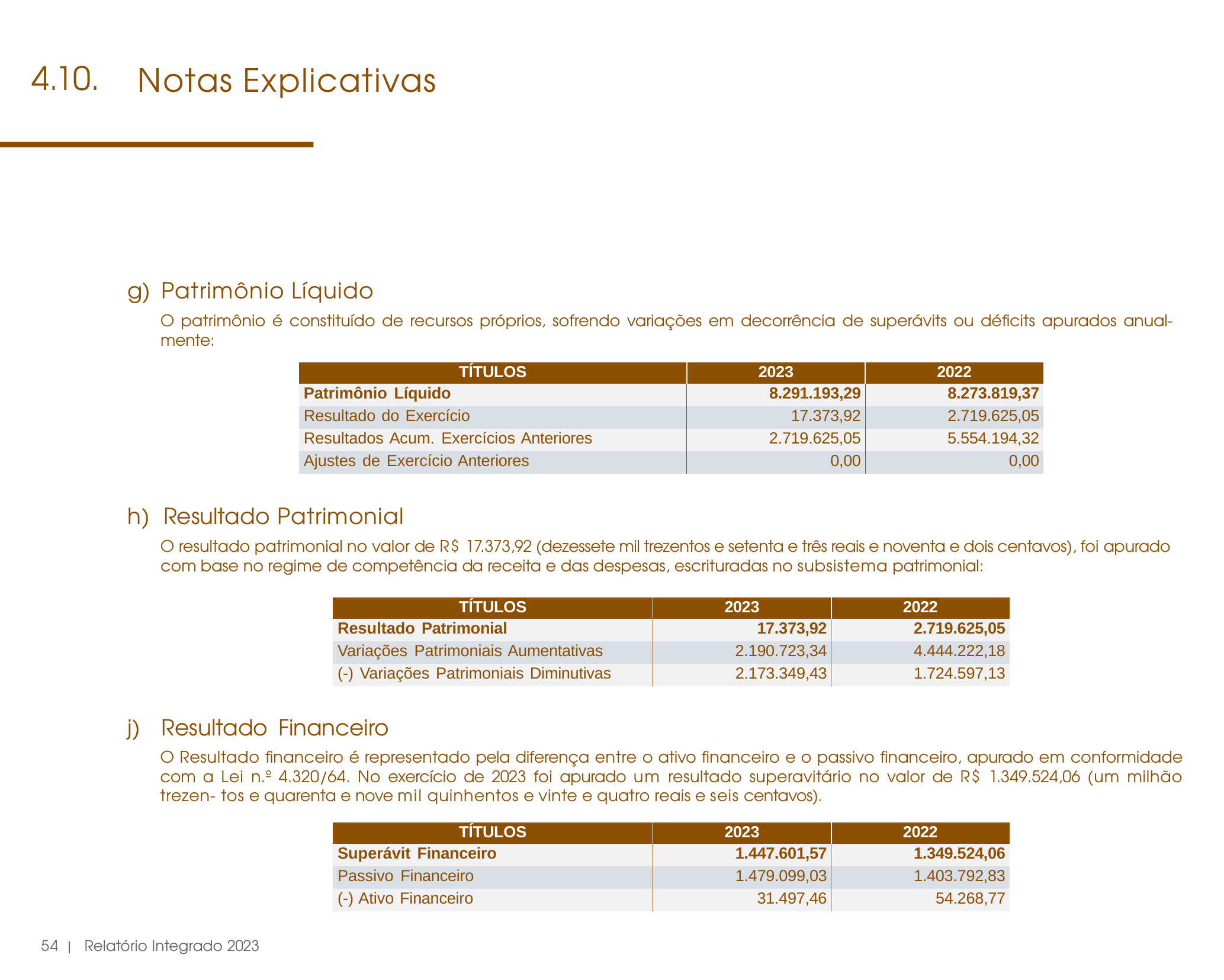

# 4.10.	Notas Explicativas

g) Patrimônio Líquido
O patrimônio é constituído de recursos próprios, sofrendo variações em decorrência de superávits ou déficits apurados anual- mente:
| TÍTULOS | 2023 | 2022 |
| --- | --- | --- |
| Patrimônio Líquido | 8.291.193,29 | 8.273.819,37 |
| Resultado do Exercício | 17.373,92 | 2.719.625,05 |
| Resultados Acum. Exercícios Anteriores | 2.719.625,05 | 5.554.194,32 |
| Ajustes de Exercício Anteriores | 0,00 | 0,00 |
h)  Resultado Patrimonial
O resultado patrimonial no valor de R$ 17.373,92 (dezessete mil trezentos e setenta e três reais e noventa e dois centavos), foi apurado com base no regime de competência da receita e das despesas, escrituradas no subsistema patrimonial:
| TÍTULOS | 2023 | 2022 |
| --- | --- | --- |
| Resultado Patrimonial | 17.373,92 | 2.719.625,05 |
| Variações Patrimoniais Aumentativas | 2.190.723,34 | 4.444.222,18 |
| (-) Variações Patrimoniais Diminutivas | 2.173.349,43 | 1.724.597,13 |
j)	Resultado Financeiro
O Resultado financeiro é representado pela diferença entre o ativo financeiro e o passivo financeiro, apurado em conformidade com a Lei n.º 4.320/64. No exercício de 2023 foi apurado um resultado superavitário no valor de R$ 1.349.524,06 (um milhão trezen- tos e quarenta e nove mil quinhentos e vinte e quatro reais e seis centavos).
| TÍTULOS | 2023 | 2022 |
| --- | --- | --- |
| Superávit Financeiro | 1.447.601,57 | 1.349.524,06 |
| Passivo Financeiro | 1.479.099,03 | 1.403.792,83 |
| (-) Ativo Financeiro | 31.497,46 | 54.268,77 |
54 |  Relatório Integrado 2023